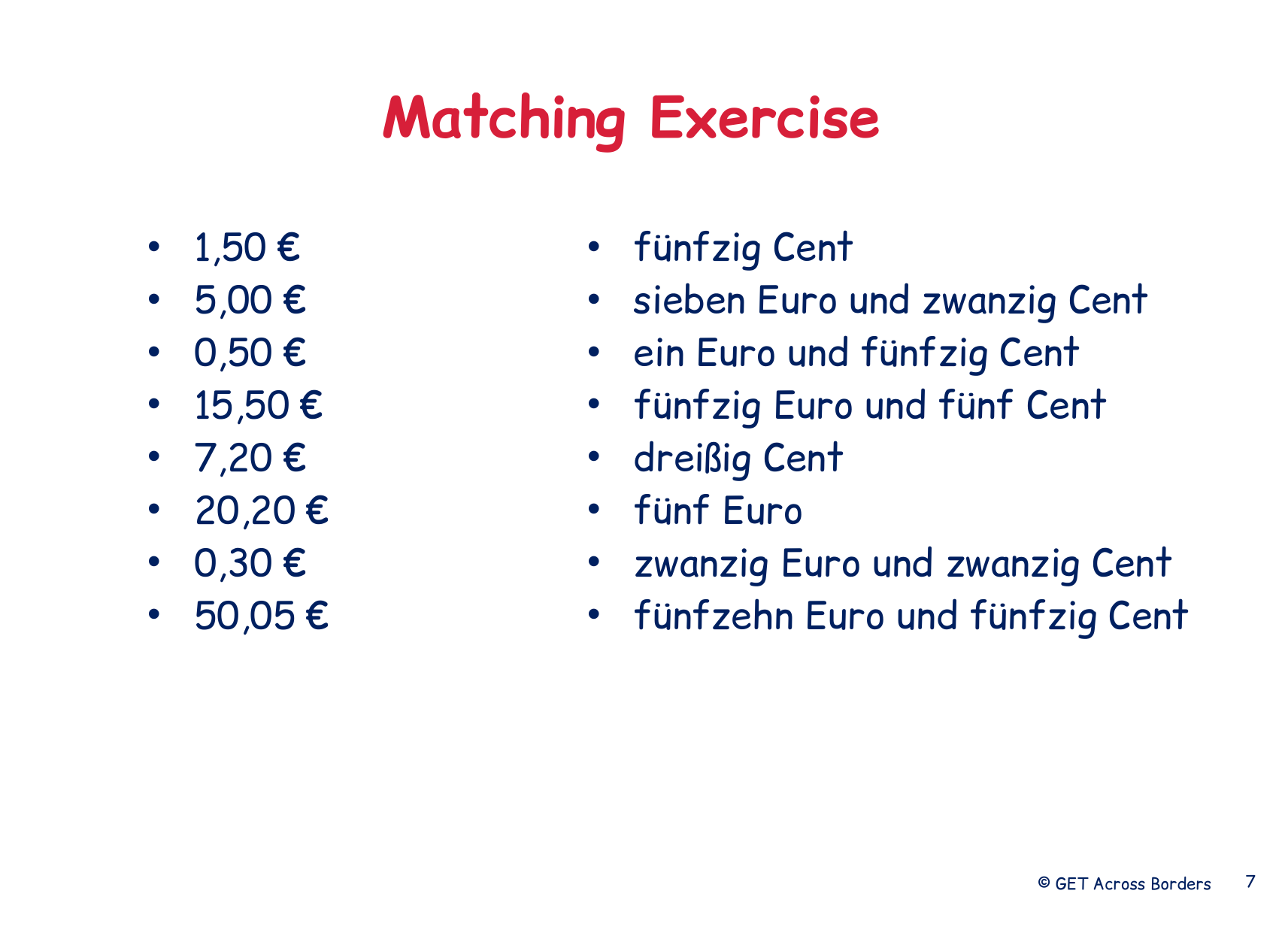

# Matching Exercise
1,50 €
5,00 €
0,50 €
15,50 €
7,20 €
20,20 €
0,30 €
50,05 €
fünfzig Cent
sieben Euro und zwanzig Cent
ein Euro und fünfzig Cent
fünfzig Euro und fünf Cent
dreißig Cent
fünf Euro
zwanzig Euro und zwanzig Cent
fünfzehn Euro und fünfzig Cent
7
© GET Across Borders